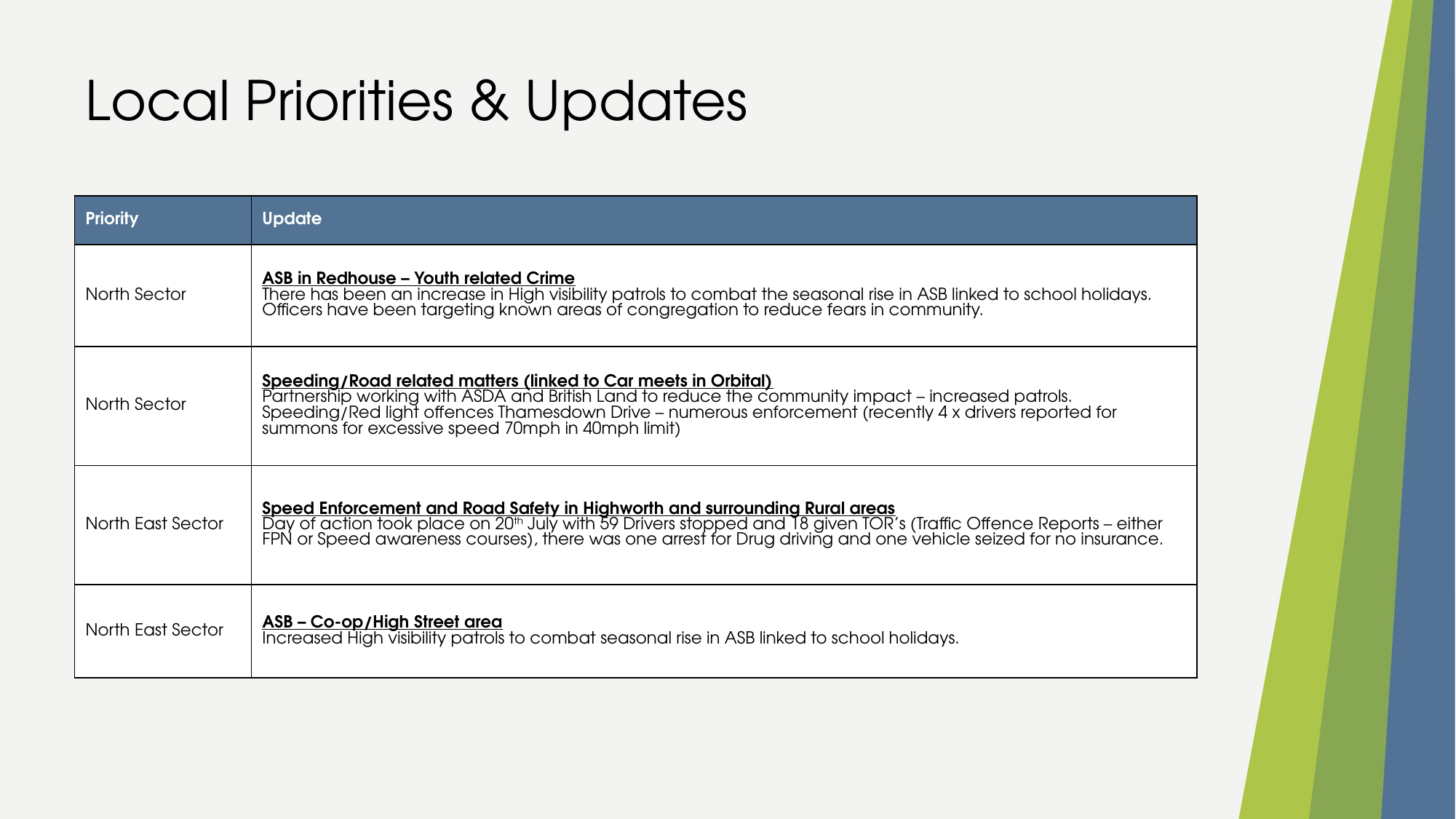

Local Priorities & Updates
| Priority | Update |
| --- | --- |
| North Sector | ASB in Redhouse – Youth related Crime There has been an increase in High visibility patrols to combat the seasonal rise in ASB linked to school holidays. Officers have been targeting known areas of congregation to reduce fears in community. |
| North Sector | Speeding/Road related matters (linked to Car meets in Orbital) Partnership working with ASDA and British Land to reduce the community impact – increased patrols. Speeding/Red light offences Thamesdown Drive – numerous enforcement (recently 4 x drivers reported for summons for excessive speed 70mph in 40mph limit) |
| North East Sector | Speed Enforcement and Road Safety in Highworth and surrounding Rural areas Day of action took place on 20th July with 59 Drivers stopped and 18 given TOR’s (Traffic Offence Reports – either FPN or Speed awareness courses), there was one arrest for Drug driving and one vehicle seized for no insurance. |
| North East Sector | ASB – Co-op/High Street area Increased High visibility patrols to combat seasonal rise in ASB linked to school holidays. |